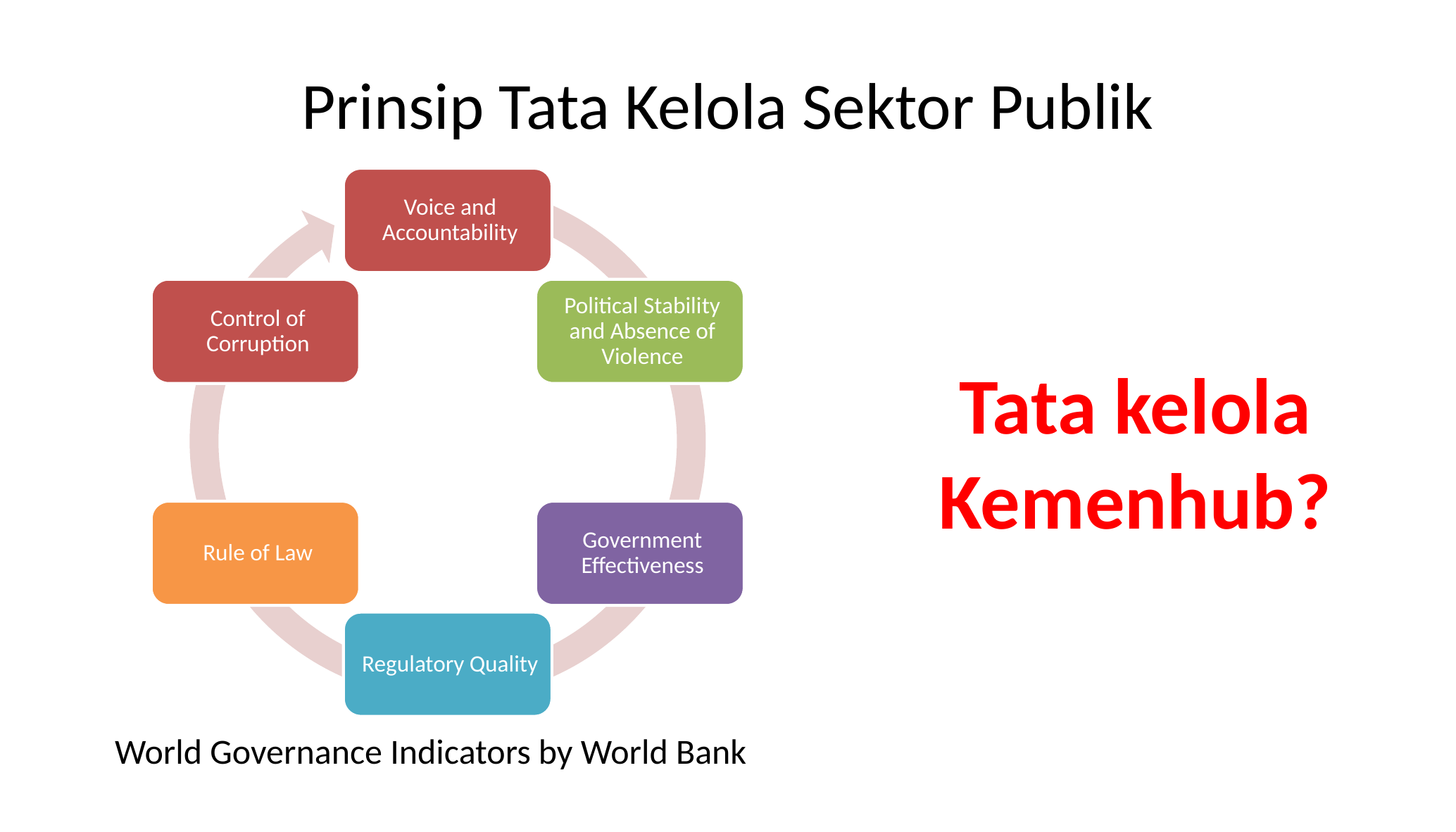

# Prinsip Tata Kelola Sektor Publik
Voice and Accountability
Political Stability and Absence of Violence
Government Effectiveness
Regulatory Quality
Rule of Law
Control of Corruption
Tata kelola Kemenhub?
World Governance Indicators by World Bank